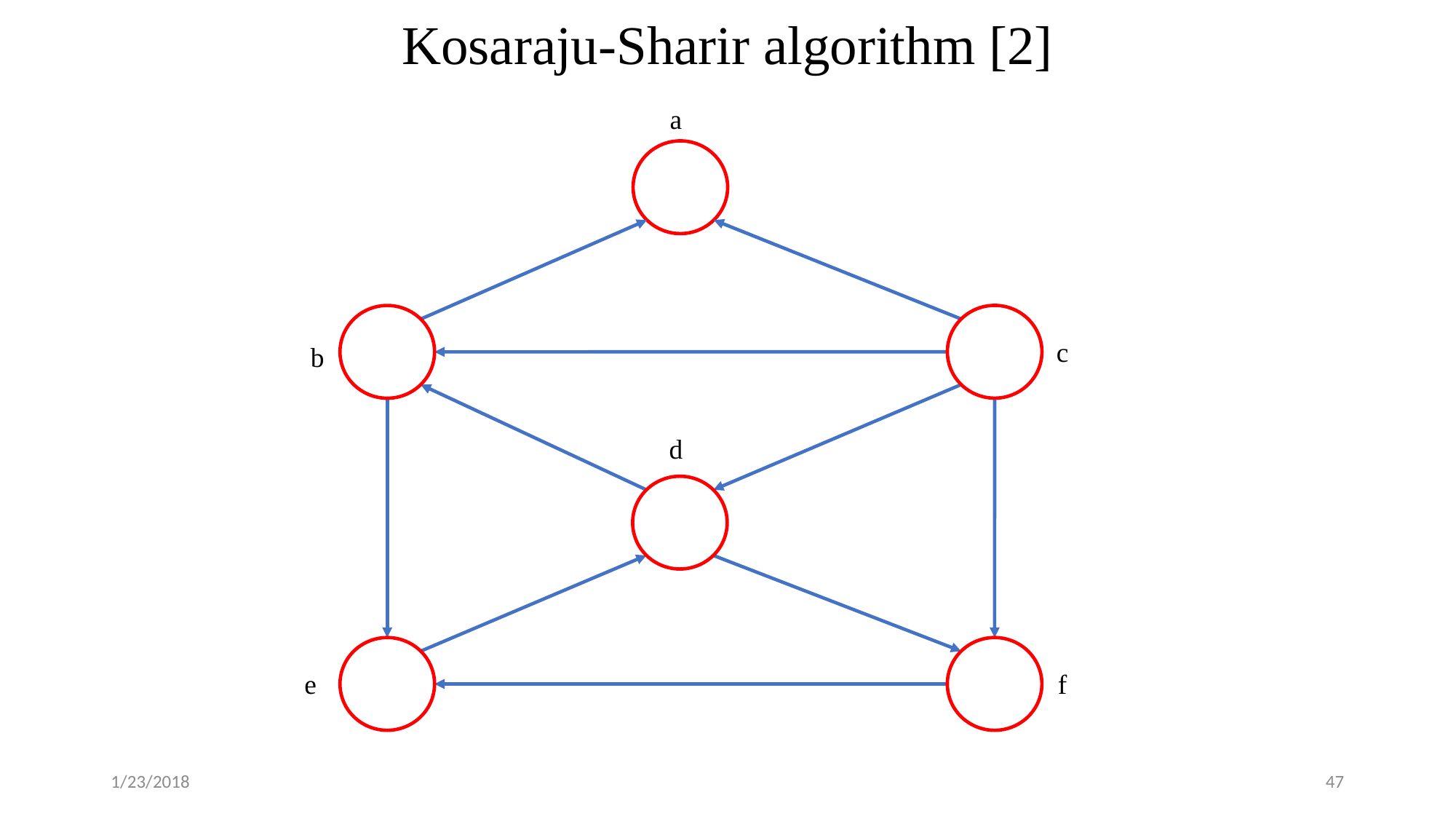

Kosaraju-Sharir algorithm [2]
a

c
b
d

e
f
1/23/2018
47